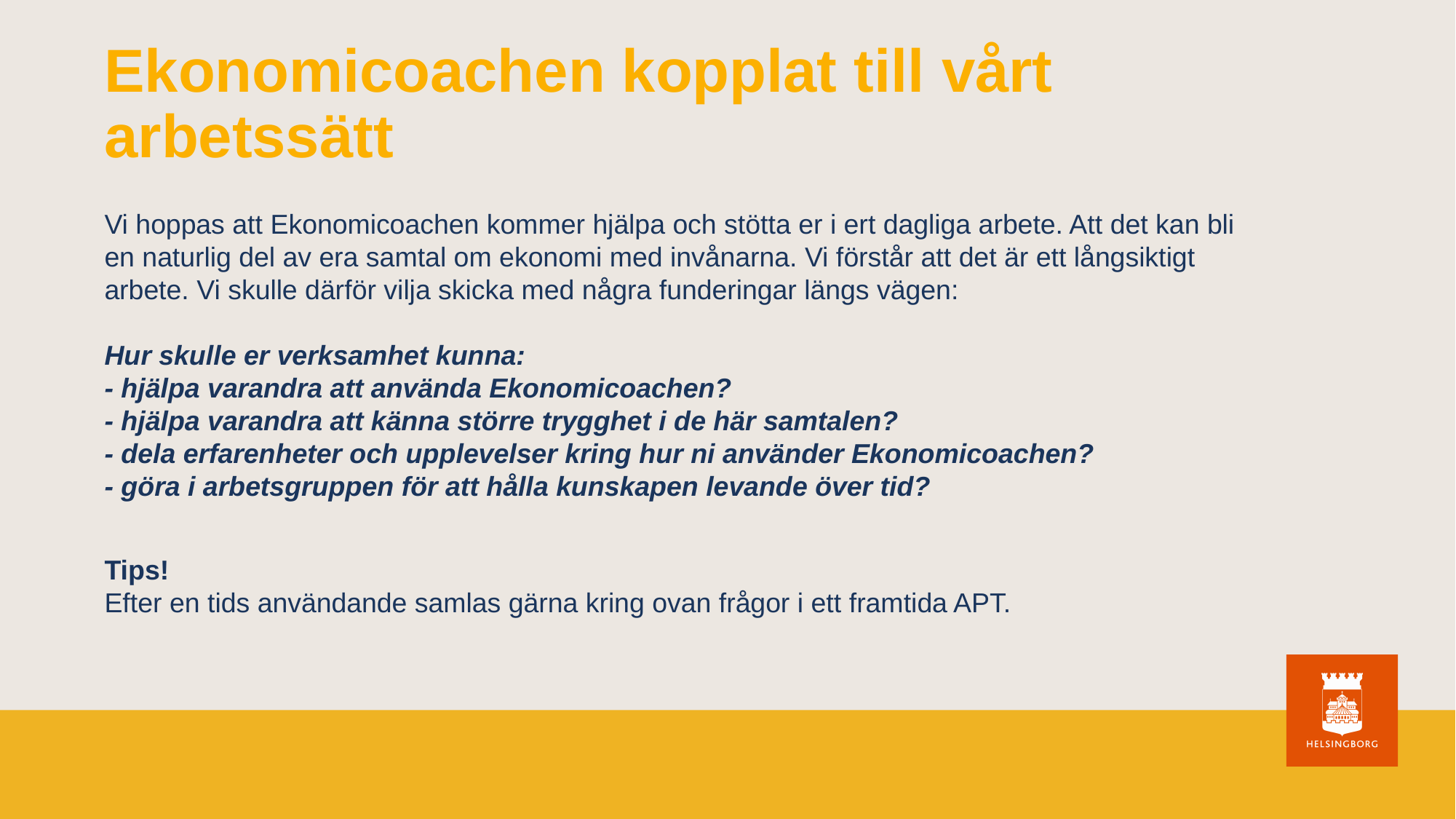

# Ekonomicoachen kopplat till vårt arbetssätt
Vi hoppas att Ekonomicoachen kommer hjälpa och stötta er i ert dagliga arbete. Att det kan bli en naturlig del av era samtal om ekonomi med invånarna. Vi förstår att det är ett långsiktigt arbete. Vi skulle därför vilja skicka med några funderingar längs vägen:
Hur skulle er verksamhet kunna:
- hjälpa varandra att använda Ekonomicoachen?
- hjälpa varandra att känna större trygghet i de här samtalen?
- dela erfarenheter och upplevelser kring hur ni använder Ekonomicoachen?
- göra i arbetsgruppen för att hålla kunskapen levande över tid?
Tips!
Efter en tids användande samlas gärna kring ovan frågor i ett framtida APT.